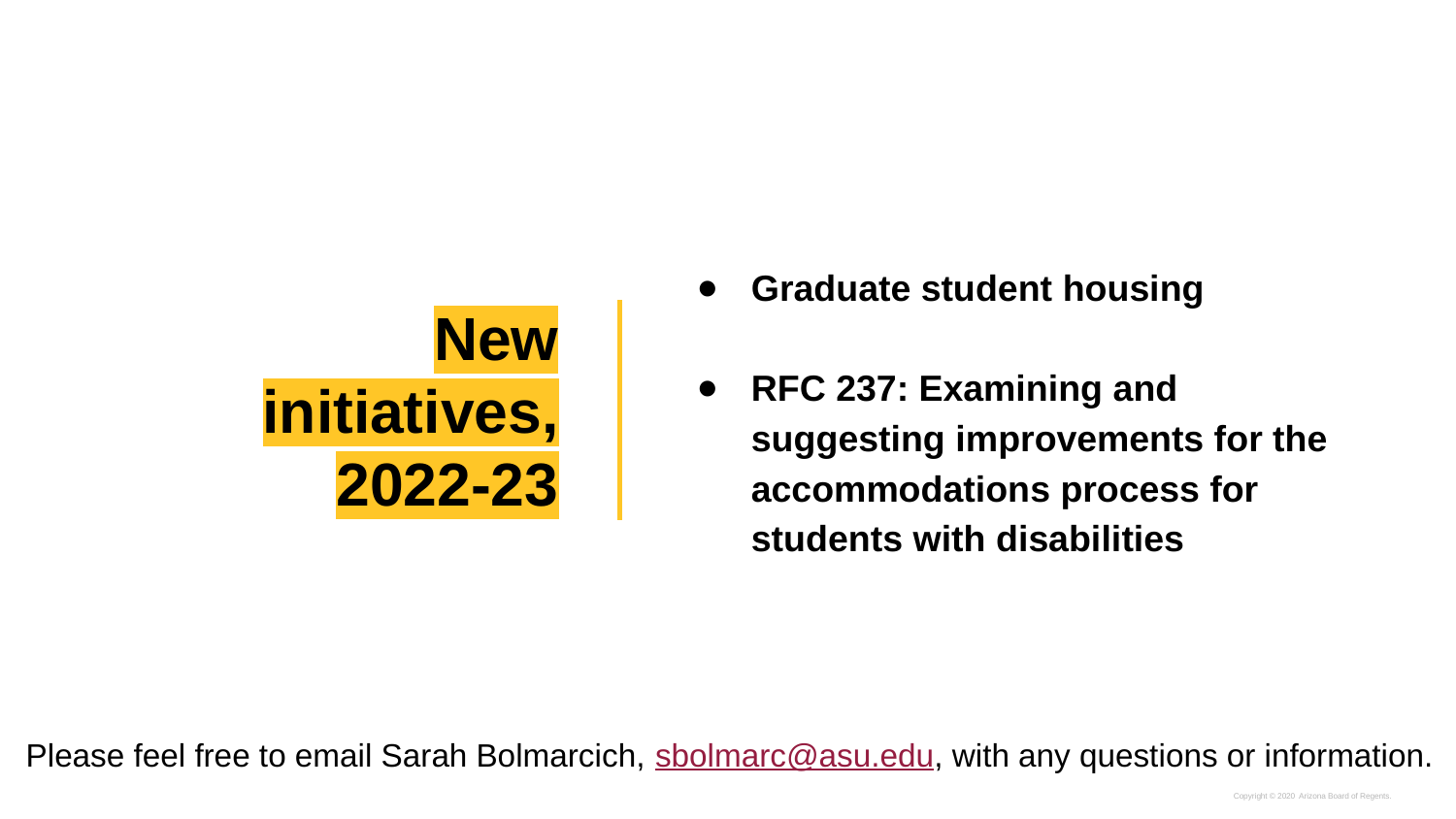

Graduate student housing

RFC 237: Examining and suggesting improvements for the accommodations process for students with disabilities
# New initiatives, 2022-23
Please feel free to email Sarah Bolmarcich, sbolmarc@asu.edu, with any questions or information.